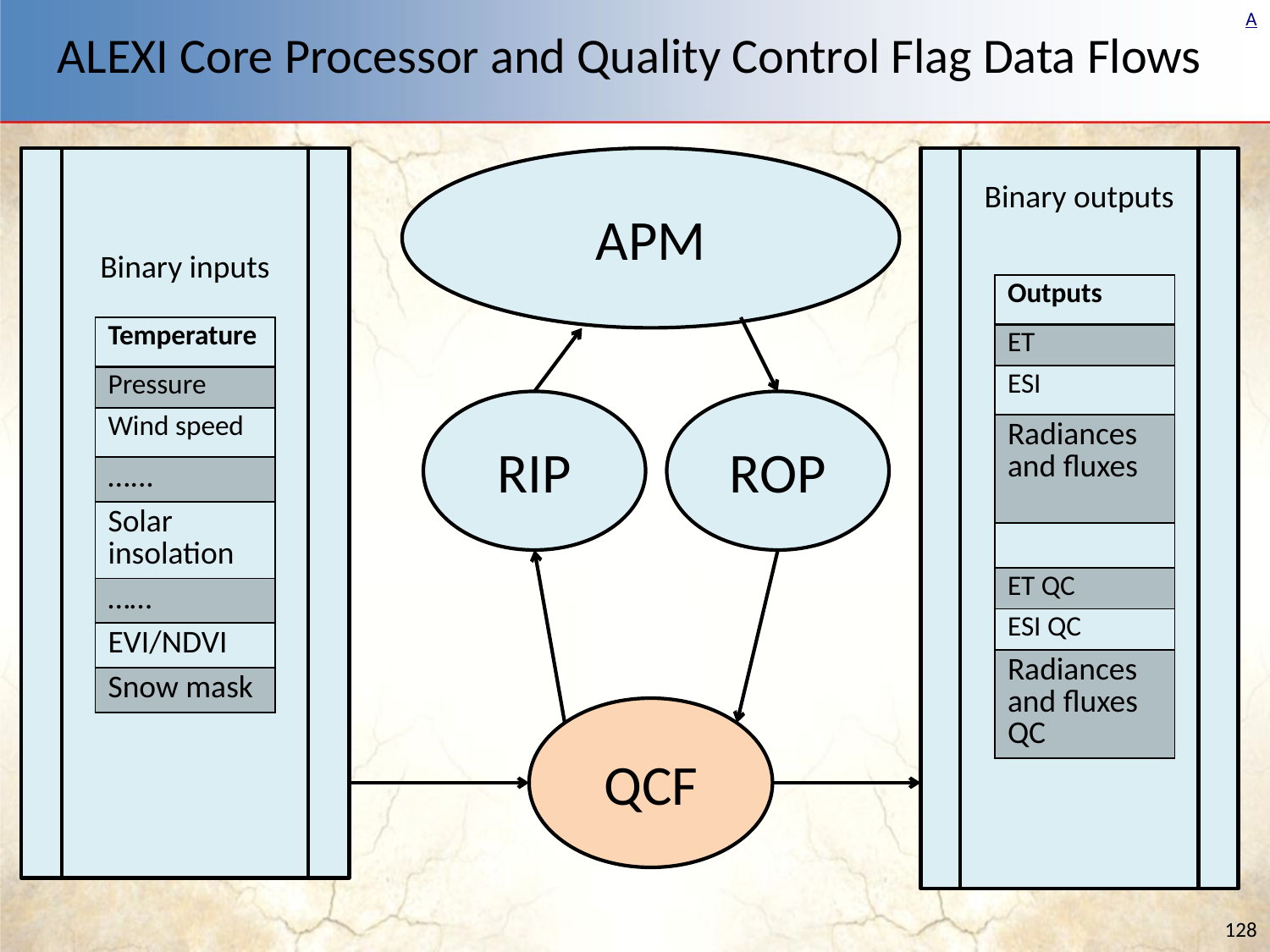

# ALEXI Core Processor and Quality Control Flag Data Flows
Binary inputs

APM
Binary outputs

| Outputs |
| --- |
| ET |
| ESI |
| Radiances and fluxes |
|  |
| ET QC |
| ESI QC |
| Radiances and fluxes QC |
| Temperature |
| --- |
| Pressure |
| Wind speed |
| …... |
| Solar insolation |
| …… |
| EVI/NDVI |
| Snow mask |
RIP
ROP
QCF